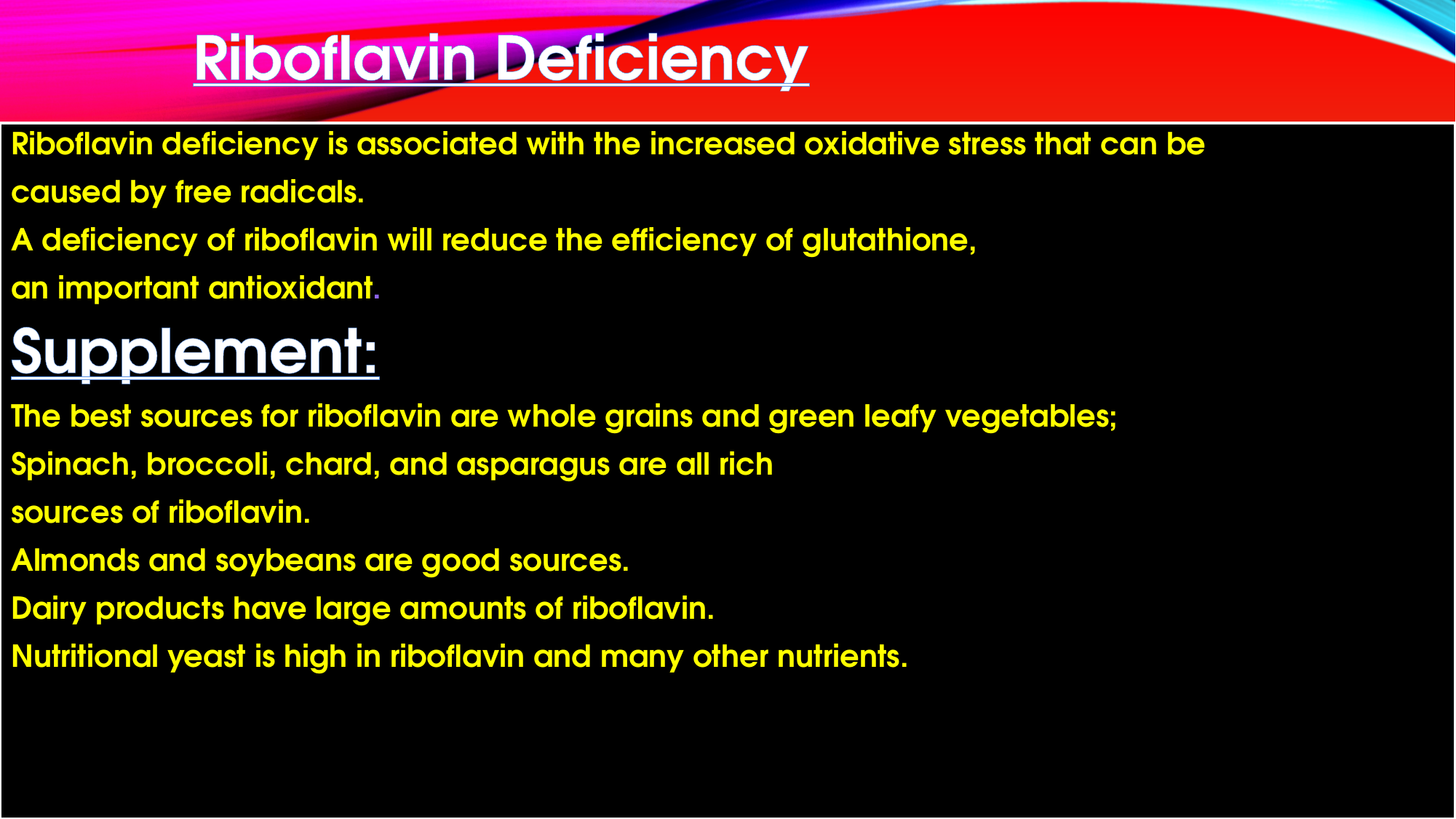

# Riboflavin Deficiency
Riboflavin deficiency is associated with the increased oxidative stress that can be
caused by free radicals.
A deficiency of riboflavin will reduce the efficiency of glutathione,
an important antioxidant.
Supplement:
The best sources for riboflavin are whole grains and green leafy vegetables;
Spinach, broccoli, chard, and asparagus are all rich
sources of riboflavin.
Almonds and soybeans are good sources.
Dairy products have large amounts of riboflavin.
Nutritional yeast is high in riboflavin and many other nutrients.